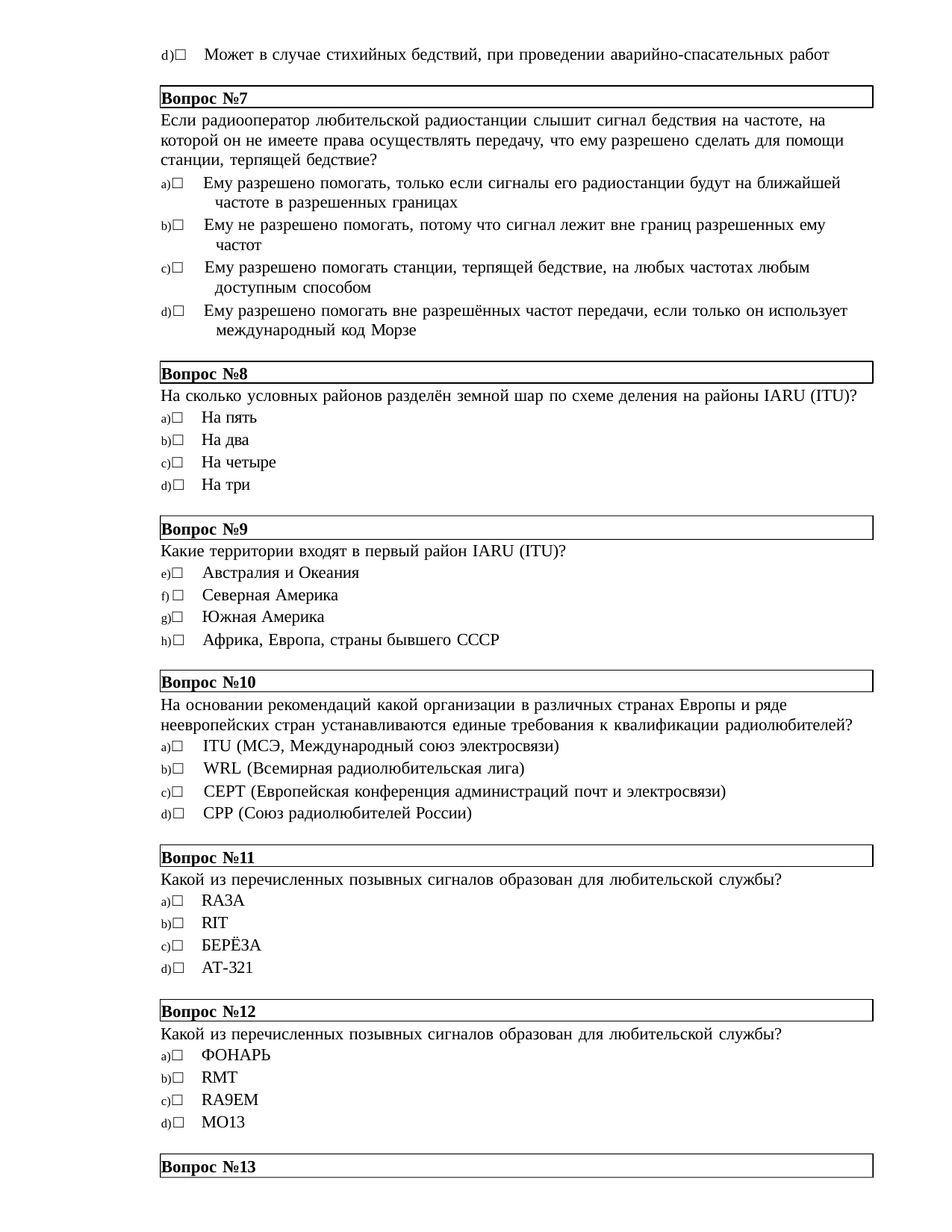

d)□  Может в случае стихийных бедствий, при проведении аварийно-спасательных работ
Вопрос №7
Если радиооператор любительской радиостанции слышит сигнал бедствия на частоте, на которой он не имеете права осуществлять передачу, что ему разрешено сделать для помощи станции, терпящей бедствие?
□  Ему разрешено помогать, только если сигналы его радиостанции будут на ближайшей 	частоте в разрешенных границах
□  Ему не разрешено помогать, потому что сигнал лежит вне границ разрешенных ему 	частот
□  Ему разрешено помогать станции, терпящей бедствие, на любых частотах любым 	доступным способом
□  Ему разрешено помогать вне разрешённых частот передачи, если только он использует 	международный код Морзе
Вопрос №8
На сколько условных районов разделён земной шар по схеме деления на районы IARU (ITU)?
□  На пять
□  На два
□  На четыре
□  На три

Вопрос №9
Какие территории входят в первый район IARU (ITU)?
□  Австралия и Океания
□  Северная Америка
□  Южная Америка
□  Африка, Европа, страны бывшего СССР

Вопрос №10
На основании рекомендаций какой организации в различных странах Европы и ряде неевропейских стран устанавливаются единые требования к квалификации радиолюбителей?
□  ITU (МСЭ, Международный союз электросвязи)
□  WRL (Всемирная радиолюбительская лига)
□  СЕРТ (Европейская конференция администраций почт и электросвязи)
□  СРР (Союз радиолюбителей России)
Вопрос №11
Какой из перечисленных позывных сигналов образован для любительской службы?
□  RA3A
□  RIT
□  БЕРЁЗА
□  АТ-321
Вопрос №12
Какой из перечисленных позывных сигналов образован для любительской службы?
□  ФОНАРЬ
□  RMT
□  RA9EM
□  MO13

Вопрос №13